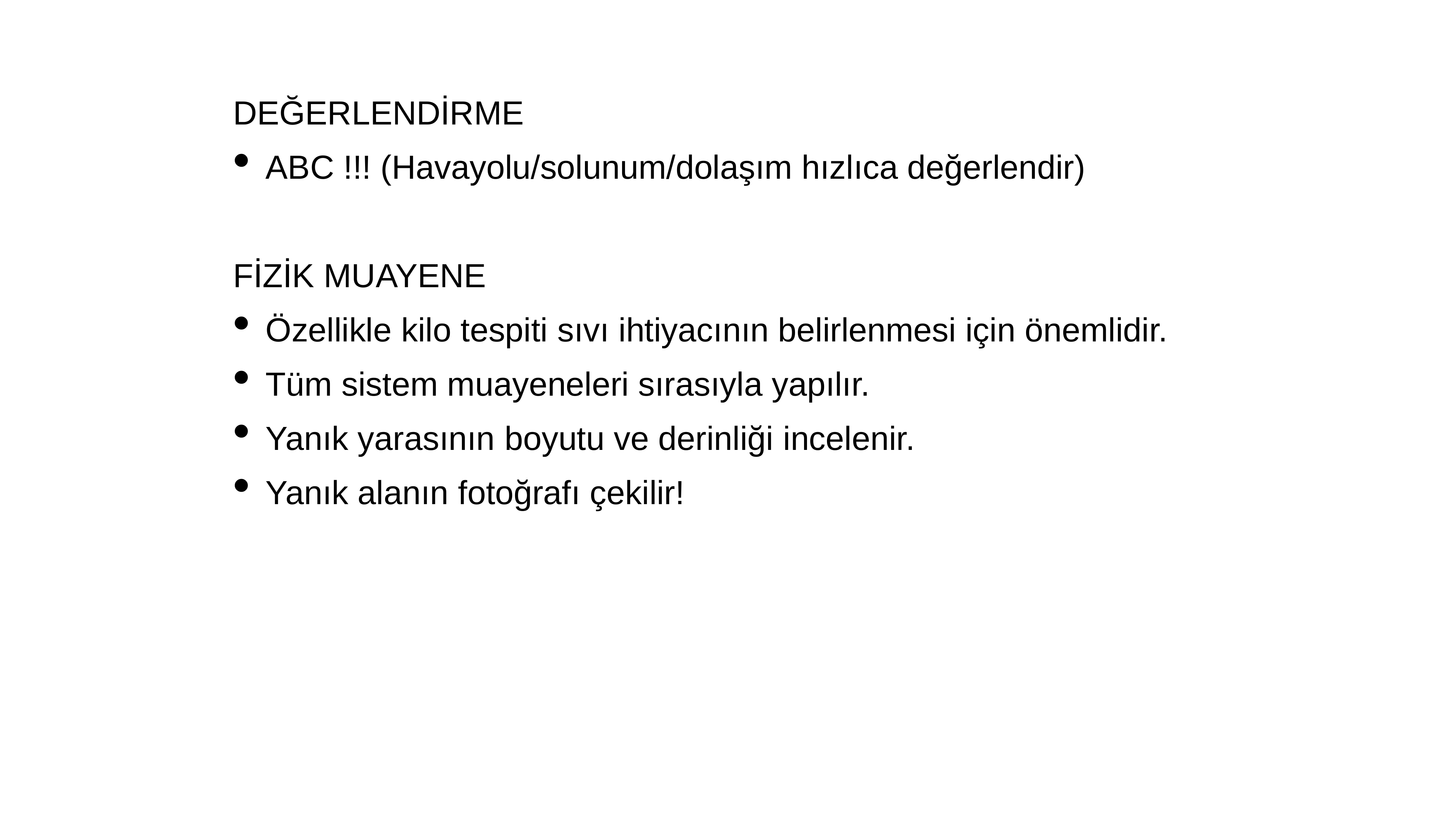

DEĞERLENDİRME
ABC !!! (Havayolu/solunum/dolaşım hızlıca değerlendir)

FİZİK MUAYENE
Özellikle kilo tespiti sıvı ihtiyacının belirlenmesi için önemlidir.
Tüm sistem muayeneleri sırasıyla yapılır.
Yanık yarasının boyutu ve derinliği incelenir.
Yanık alanın fotoğrafı çekilir!